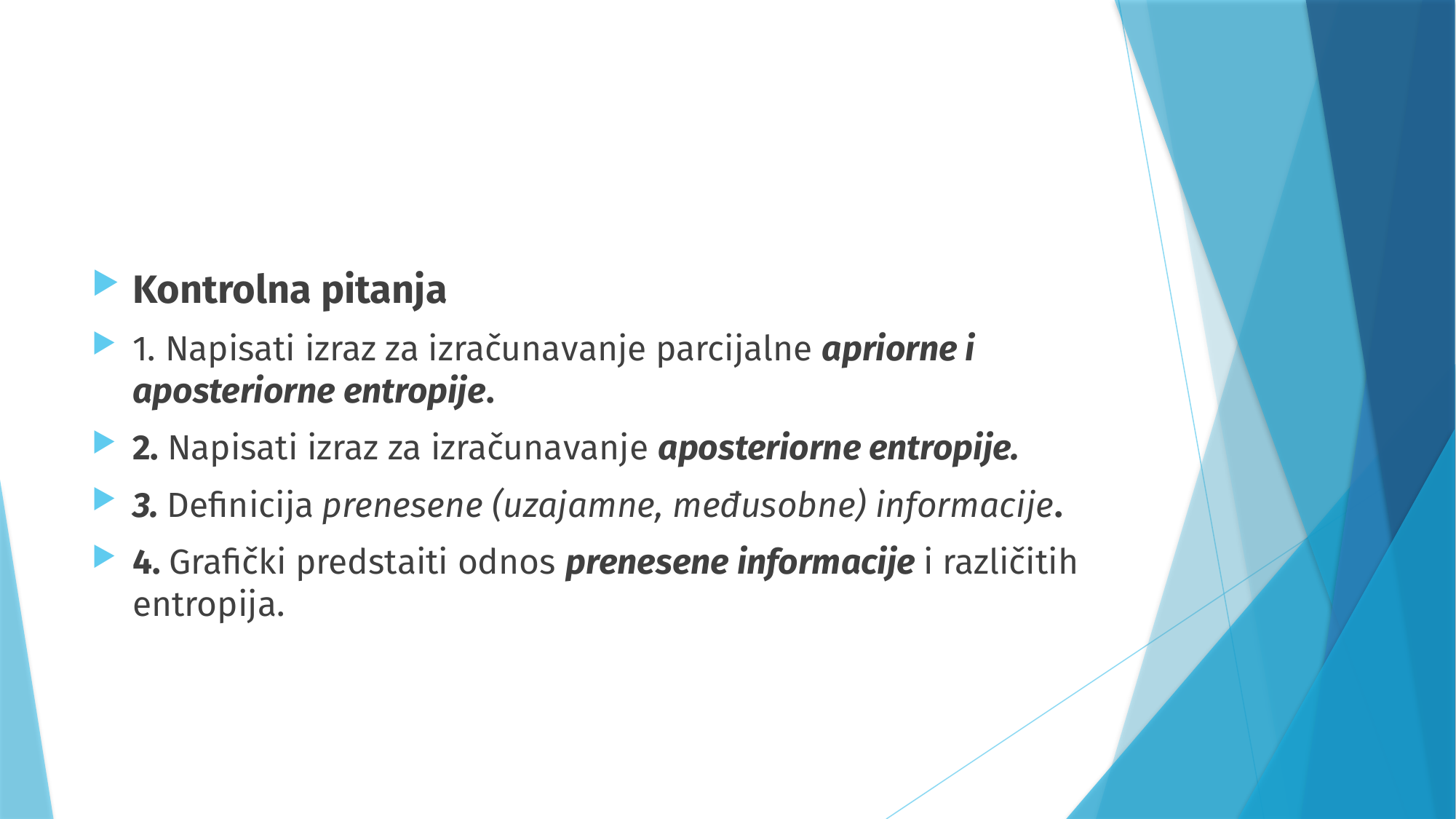

#
Kontrolna pitanja
1. Napisati izraz za izračunavanje parcijalne apriorne i aposteriorne entropije.
2. Napisati izraz za izračunavanje aposteriorne entropije.
3. Definicija prenesene (uzajamne, međusobne) informacije.
4. Grafički predstaiti odnos prenesene informacije i različitih entropija.